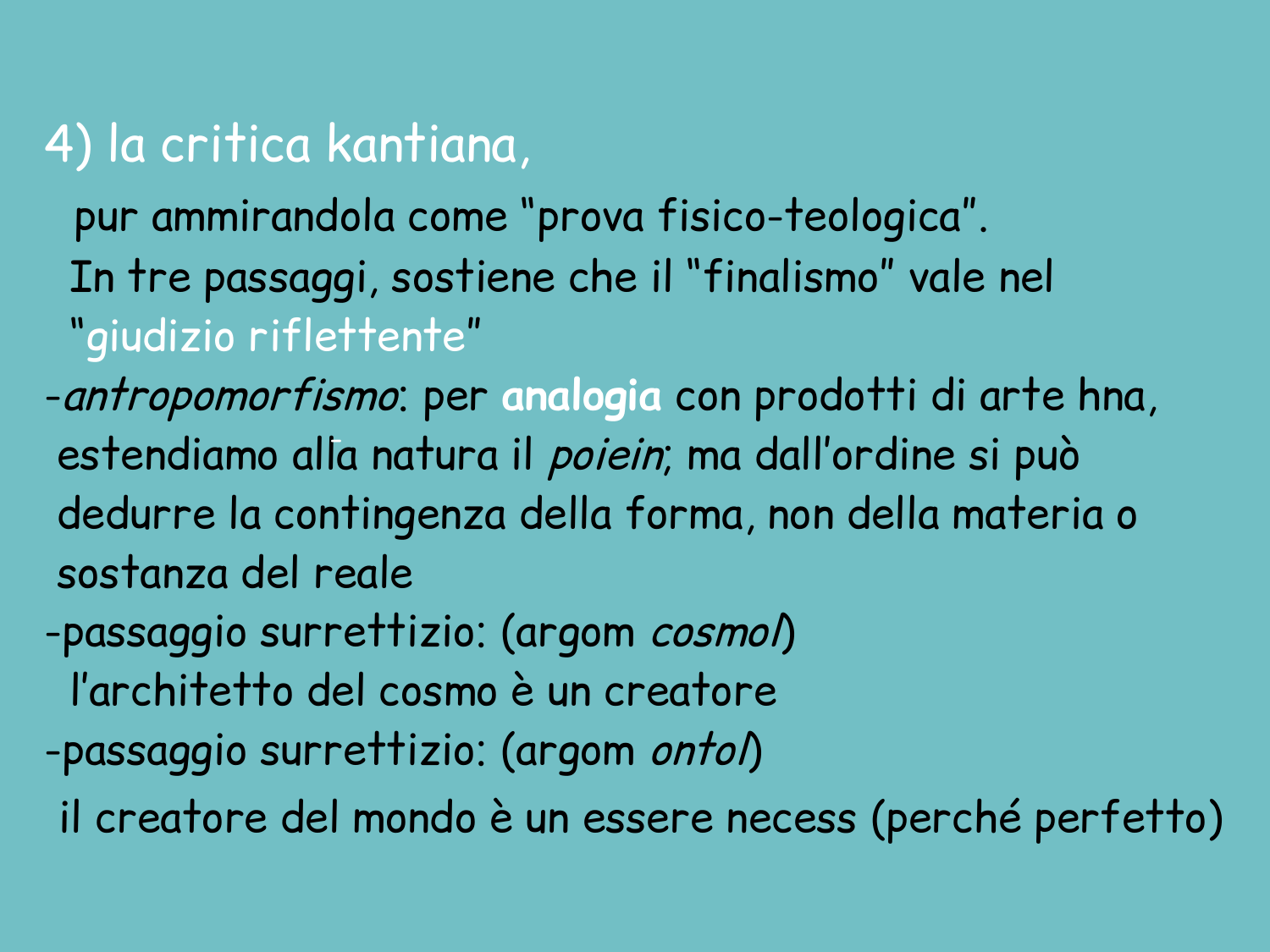

#
4) la critica kantiana,
  pur ammirandola come “prova fisico-teologica”.
  In tre passaggi, sostiene che il “finalismo” vale nel
  “giudizio riflettente”
-antropomorfismo: per analogia con prodotti di arte hna,
 estendiamo alla natura il poiein; ma dall’ordine si può
 dedurre la contingenza della forma, non della materia o
 sostanza del reale
-passaggio surrettizio: (argom cosmol)
  l’architetto del cosmo è un creatore
-passaggio surrettizio: (argom ontol)
 il creatore del mondo è un essere necess (perché perfetto)

-